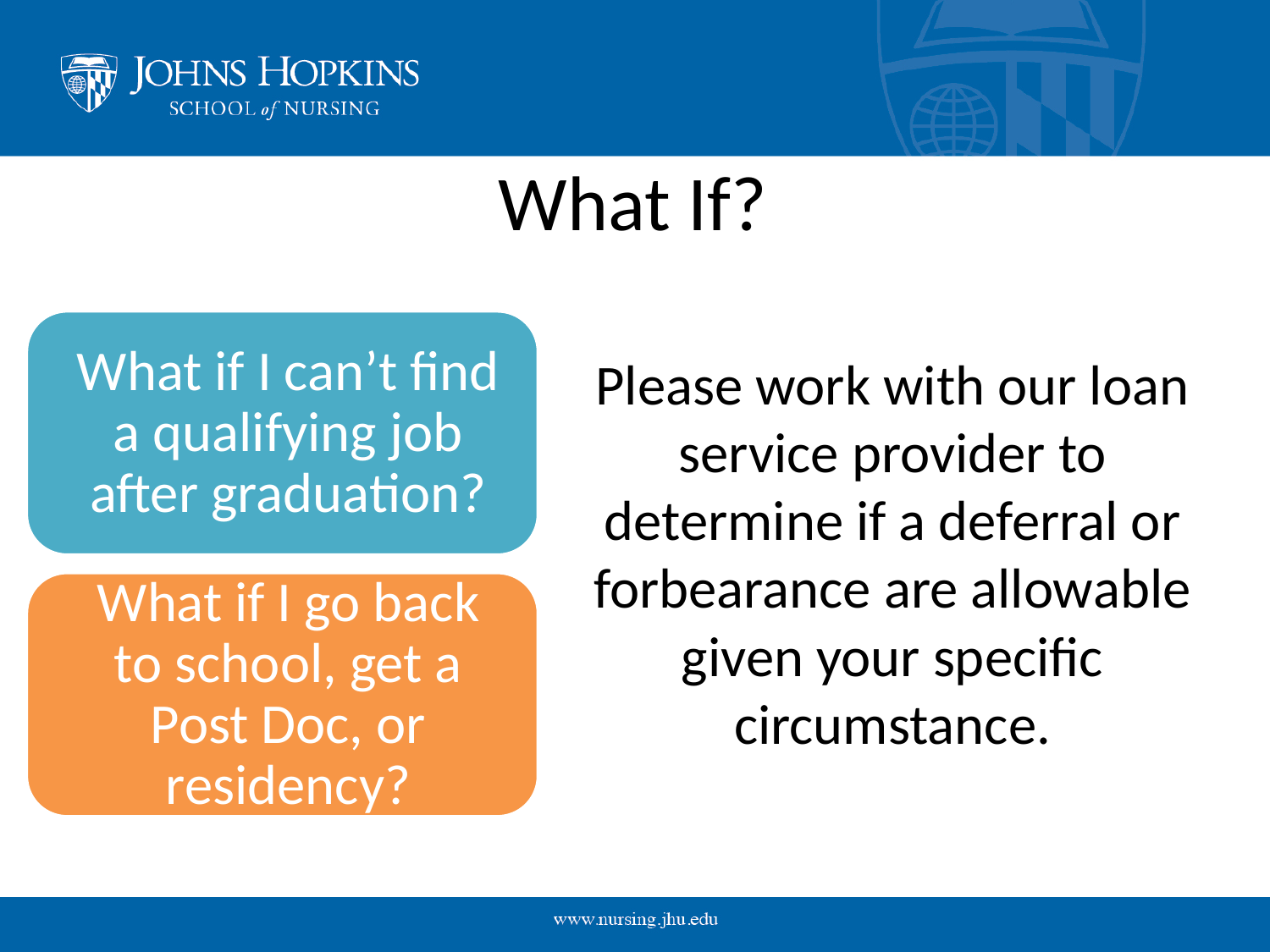

# What If?
What if I can’t find a qualifying job after graduation?
What if I go back to school, get a Post Doc, or residency?
Please work with our loan service provider to determine if a deferral or forbearance are allowable given your specific circumstance.